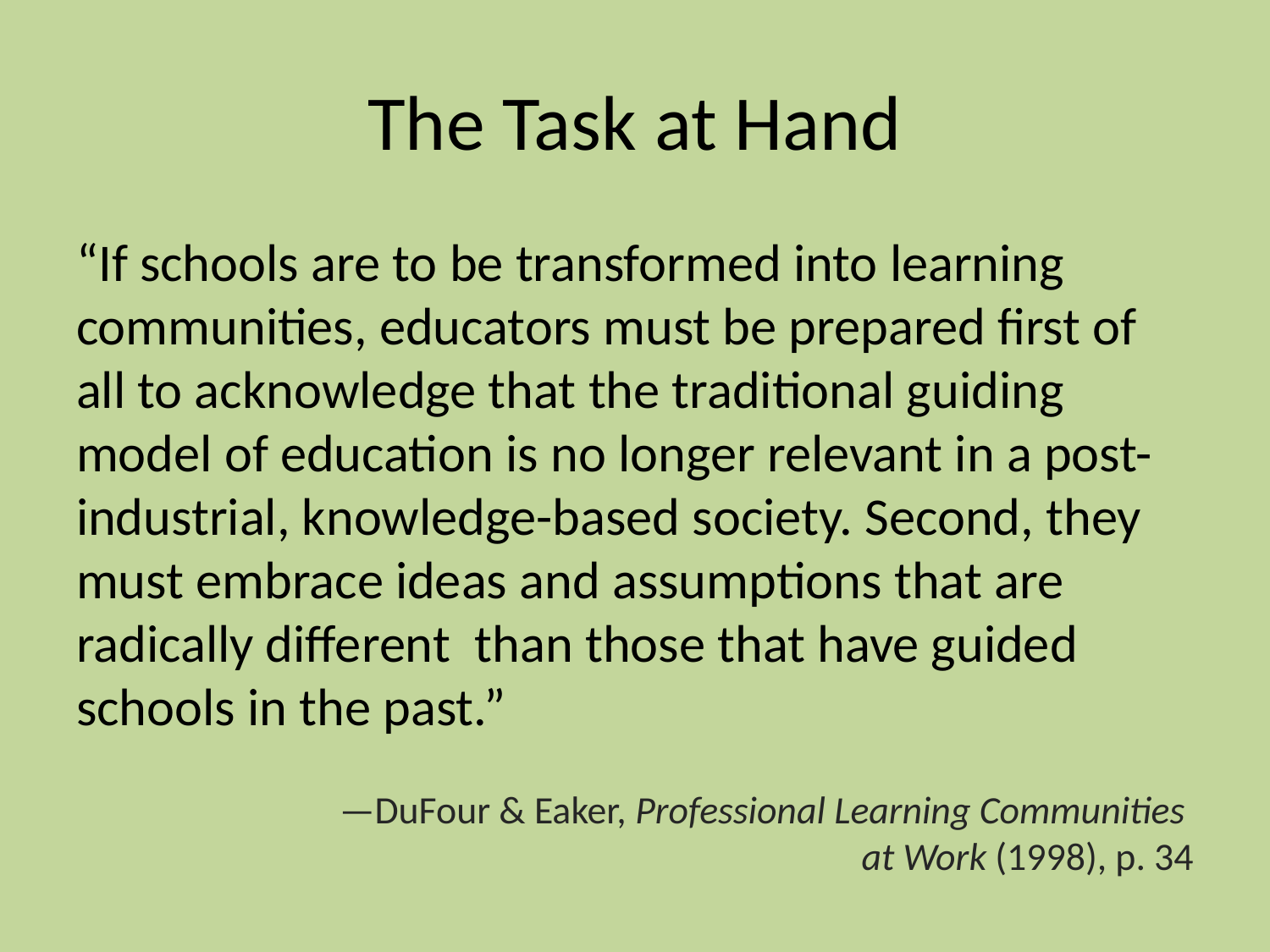

# The Task at Hand
“If schools are to be transformed into learning communities, educators must be prepared first of all to acknowledge that the traditional guiding model of education is no longer relevant in a post-industrial, knowledge-based society. Second, they must embrace ideas and assumptions that are radically different  than those that have guided schools in the past.”

—DuFour & Eaker, Professional Learning Communities
at Work (1998), p. 34